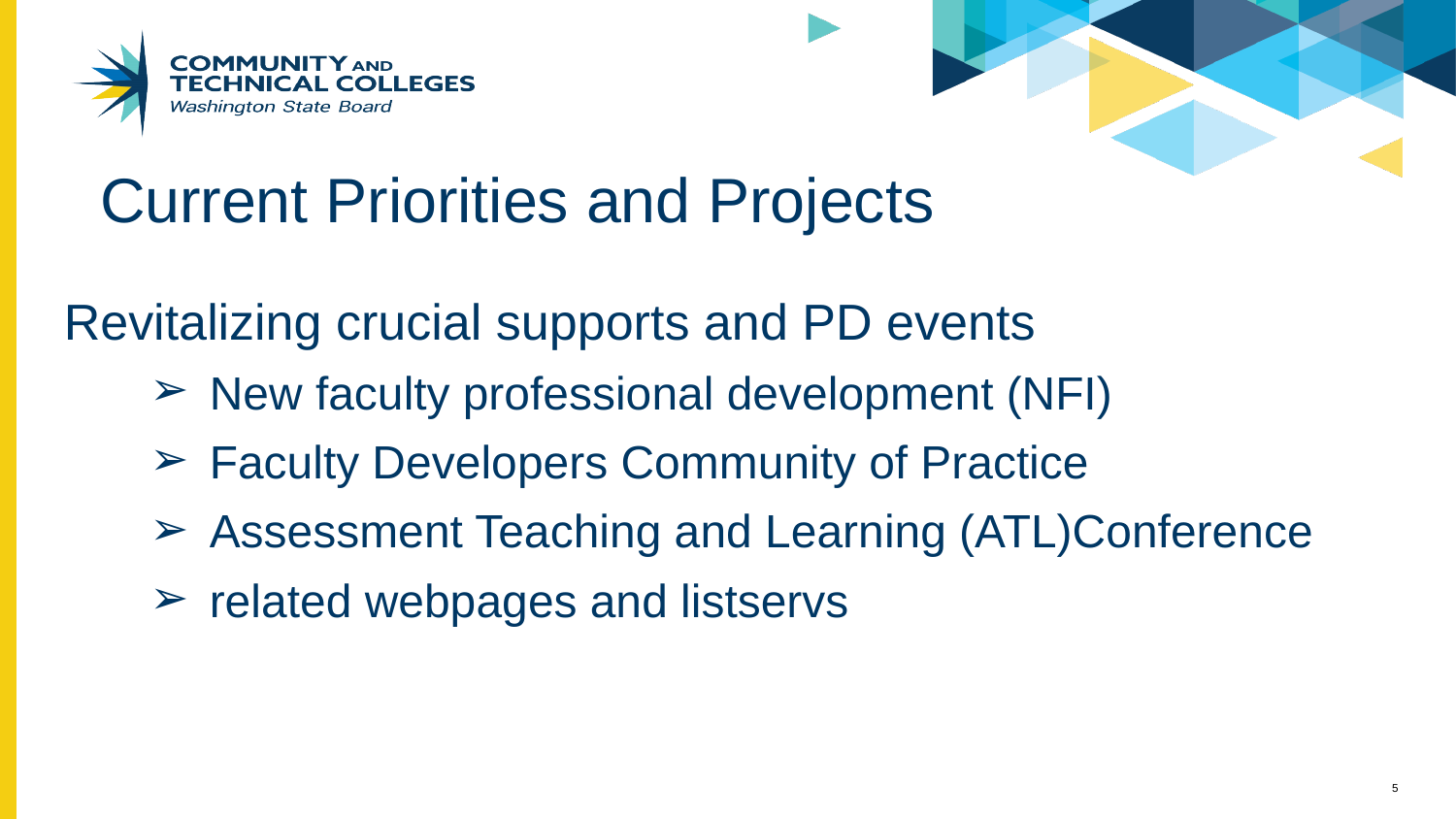

# Current Priorities and Projects
Revitalizing crucial supports and PD events
New faculty professional development (NFI)
Faculty Developers Community of Practice
Assessment Teaching and Learning (ATL)Conference
related webpages and listservs
5